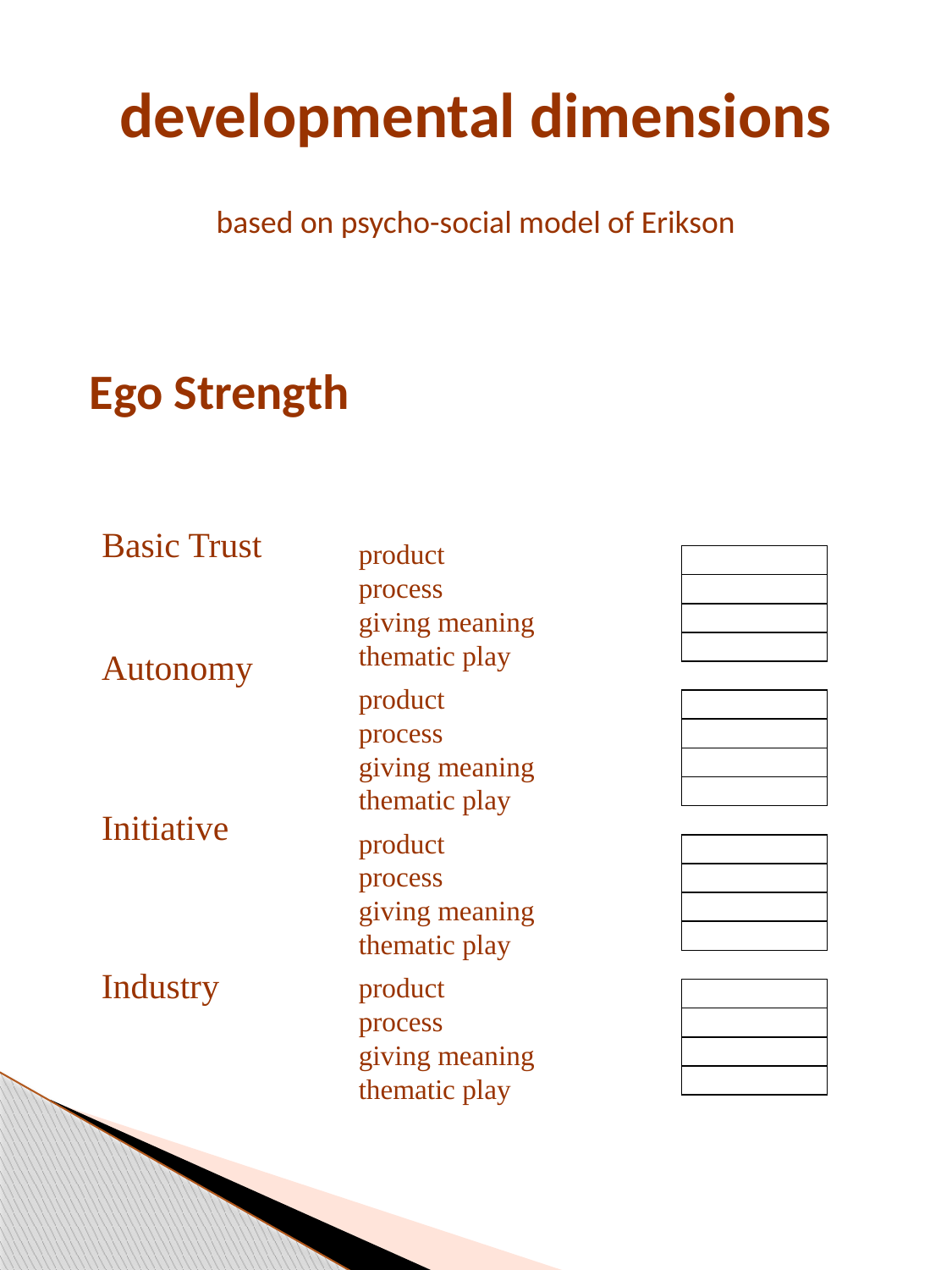

# developmental dimensions based on psycho-social model of Erikson

Ego Strength

Basic Trust
Autonomy
Initiative
Industry
product
process
giving meaning
thematic play

product
process
giving meaning
thematic play

product
process
giving meaning
thematic play

product
process
giving meaning
thematic play